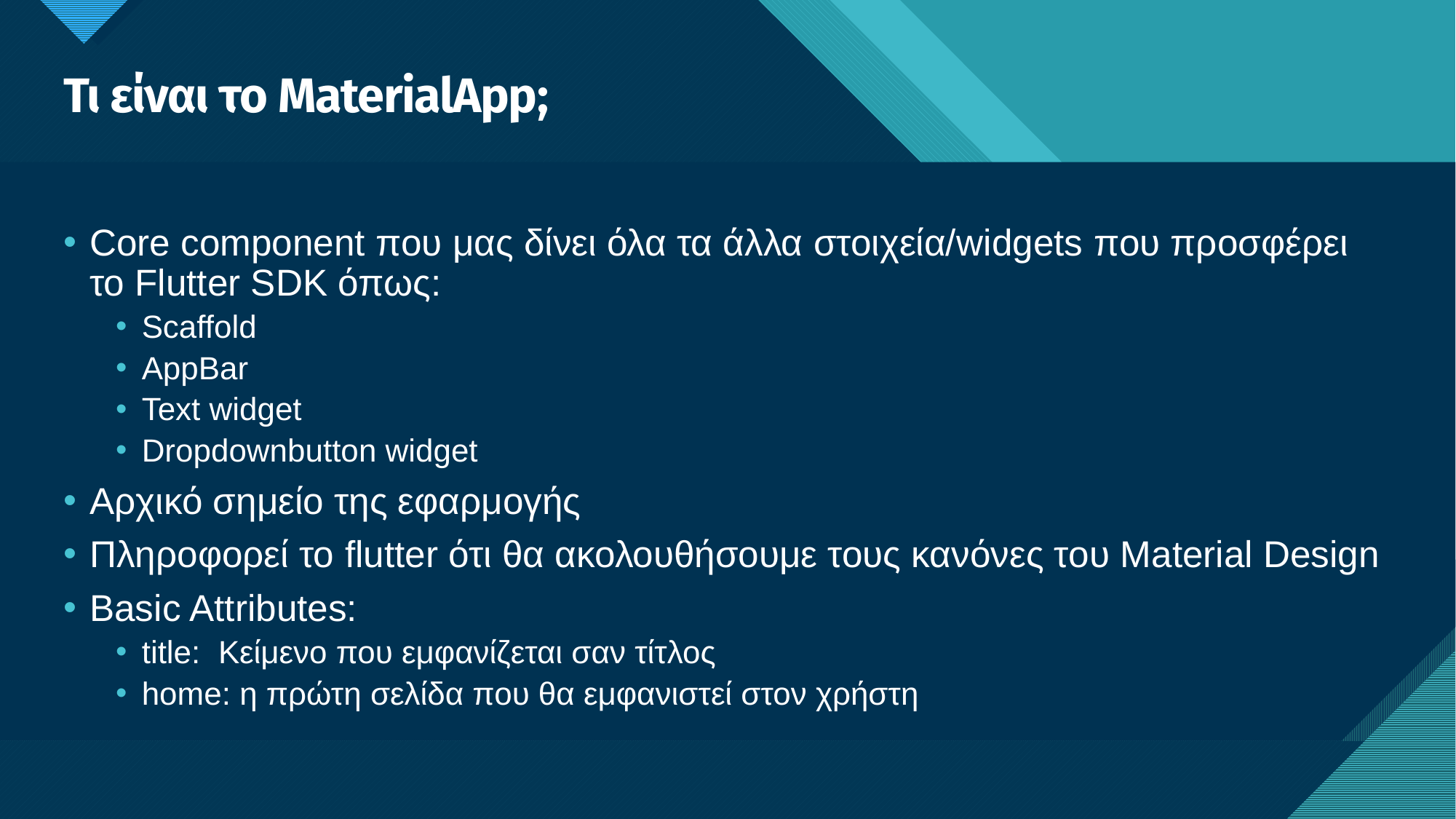

# Τι είναι το MaterialApp;
Core component που μας δίνει όλα τα άλλα στοιχεία/widgets που προσφέρει το Flutter SDK όπως:
Scaffold
AppBar
Text widget
Dropdownbutton widget
Αρχικό σημείο της εφαρμογής
Πληροφορεί το flutter ότι θα ακολουθήσουμε τους κανόνες του Material Design
Basic Attributes:
title:  Κείμενο που εμφανίζεται σαν τίτλος
home: η πρώτη σελίδα που θα εμφανιστεί στον χρήστη